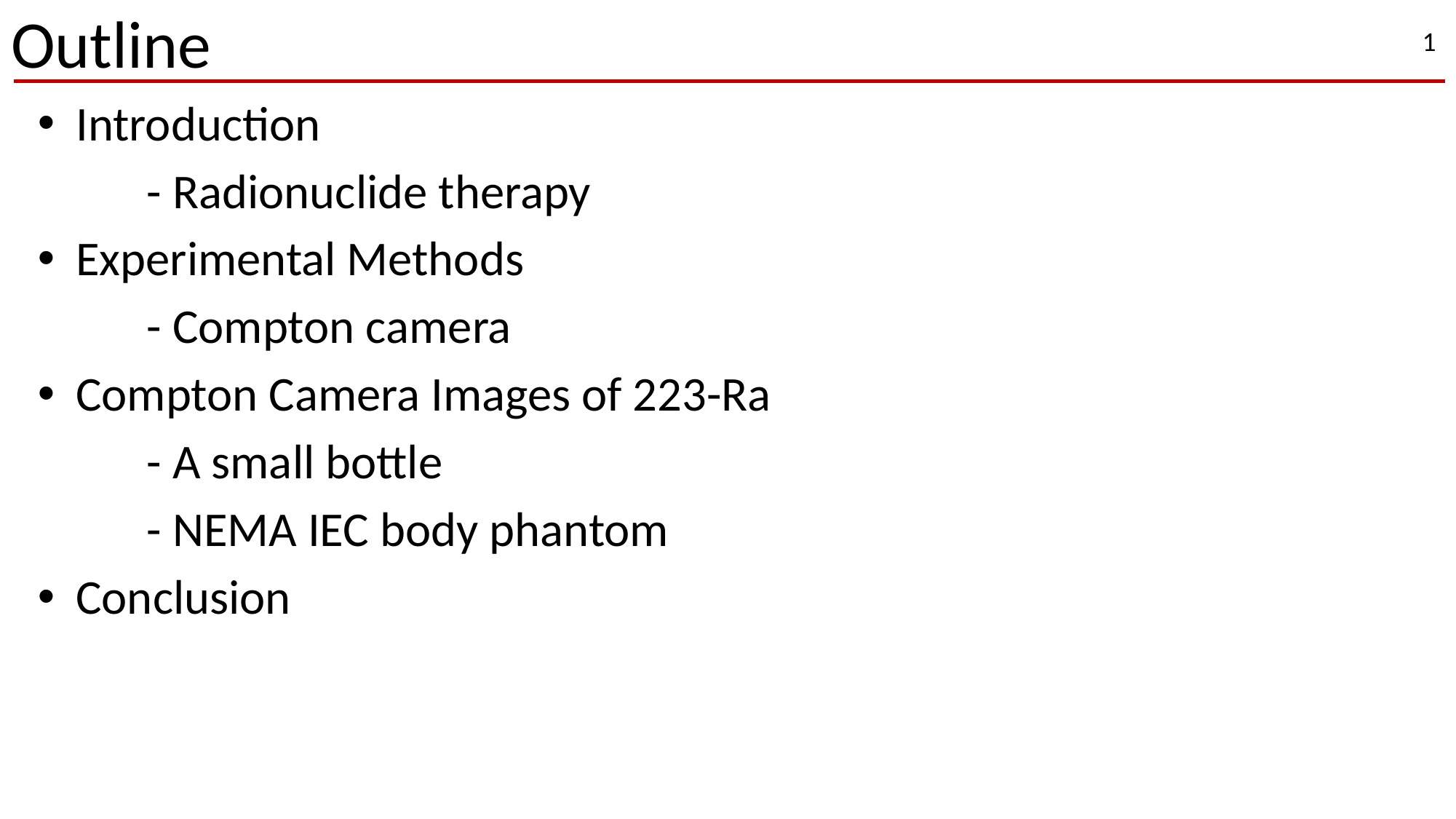

# Outline
1
 Introduction
          - Radionuclide therapy
 Experimental Methods
          - Compton camera
 Compton Camera Images of 223-Ra
	- A small bottle
	- NEMA IEC body phantom
 Conclusion